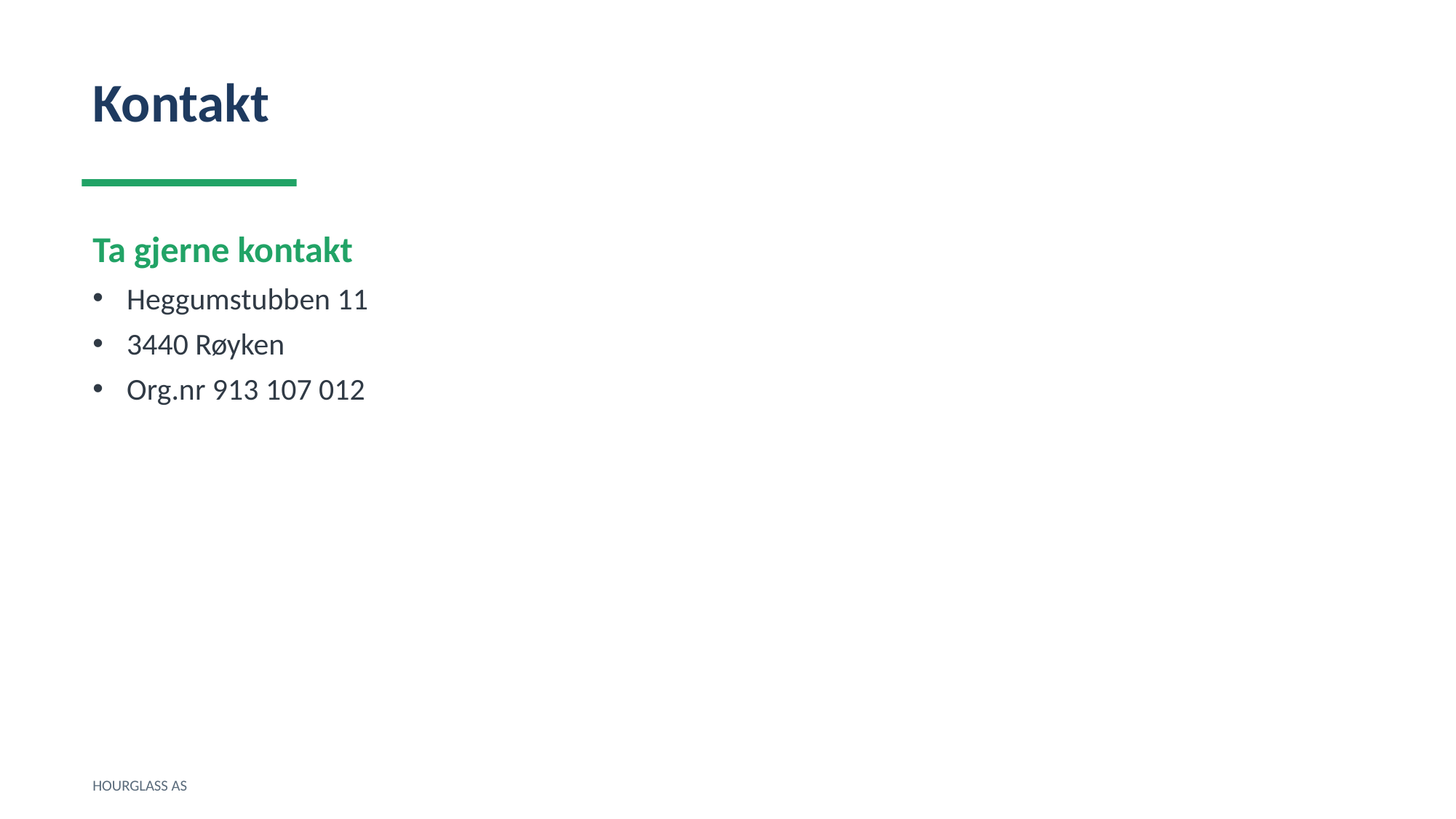

Kontakt

Ta gjerne kontakt
Heggumstubben 11
3440 Røyken
Org.nr 913 107 012
HOURGLASS AS